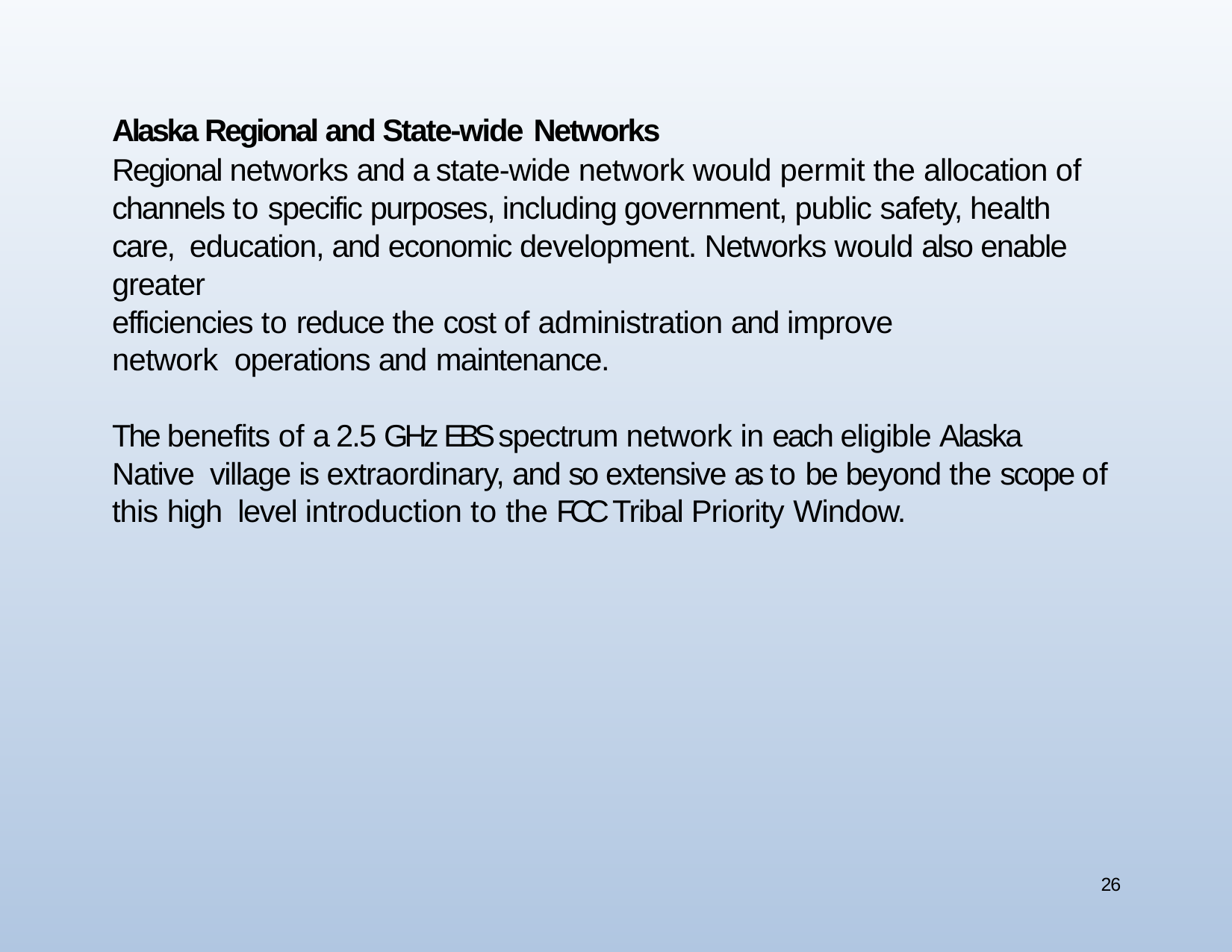

Alaska Regional and State-wide Networks
Regional networks and a state-wide network would permit the allocation of  channels to specific purposes, including government, public safety, health care,  education, and economic development. Networks would also enable greater
efficiencies to reduce the cost of administration and improve network  operations and maintenance.

The benefits of a 2.5 GHz EBS spectrum network in each eligible Alaska Native  village is extraordinary, and so extensive as to be beyond the scope of this high  level introduction to the FCC Tribal Priority Window.
26